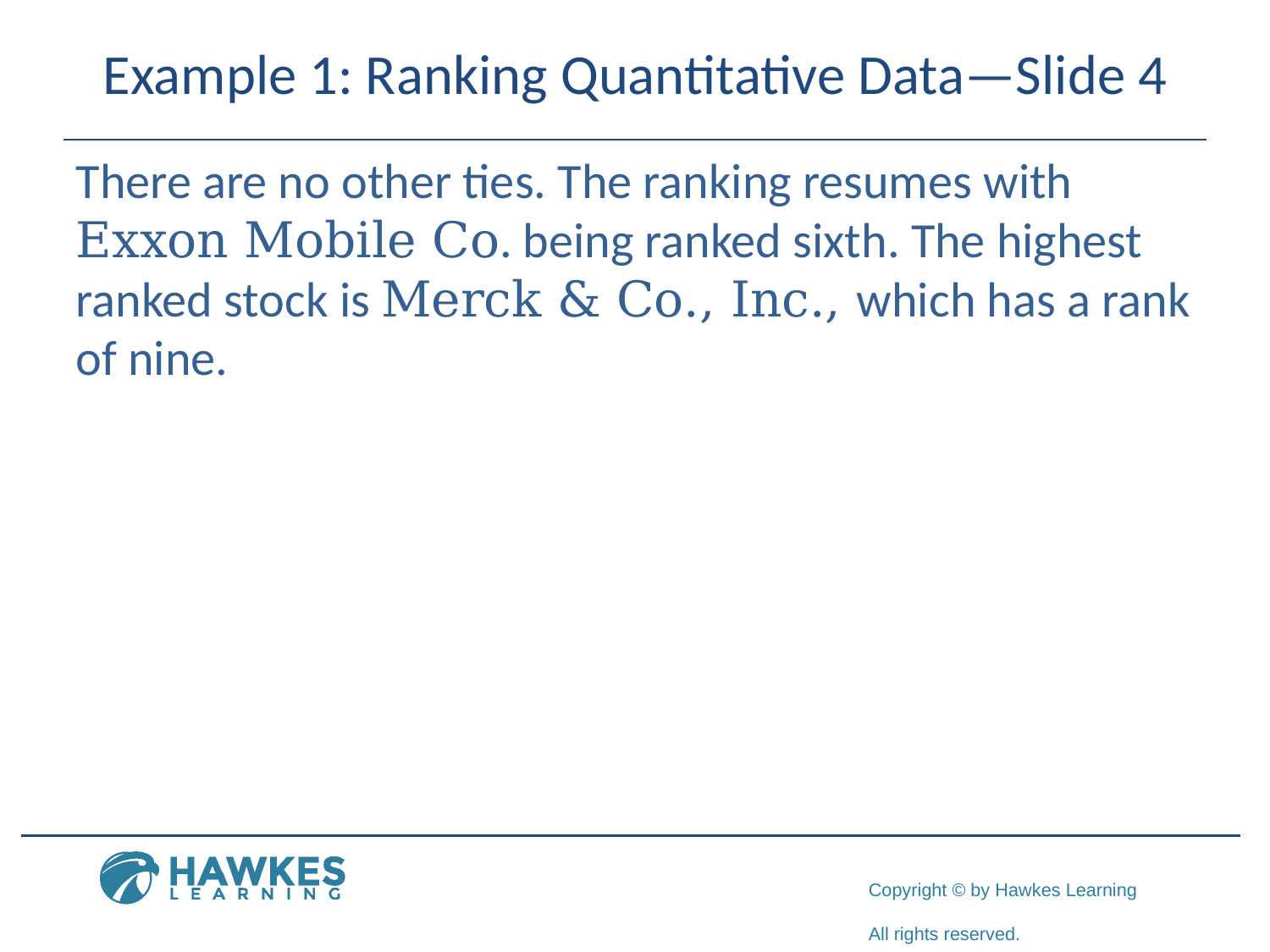

# Example 1: Ranking Quantitative Data—Slide 4
There are no other ties. The ranking resumes with Exxon Mobile Co. being ranked sixth. The highest ranked stock is Merck & Co., Inc., which has a rank of nine.